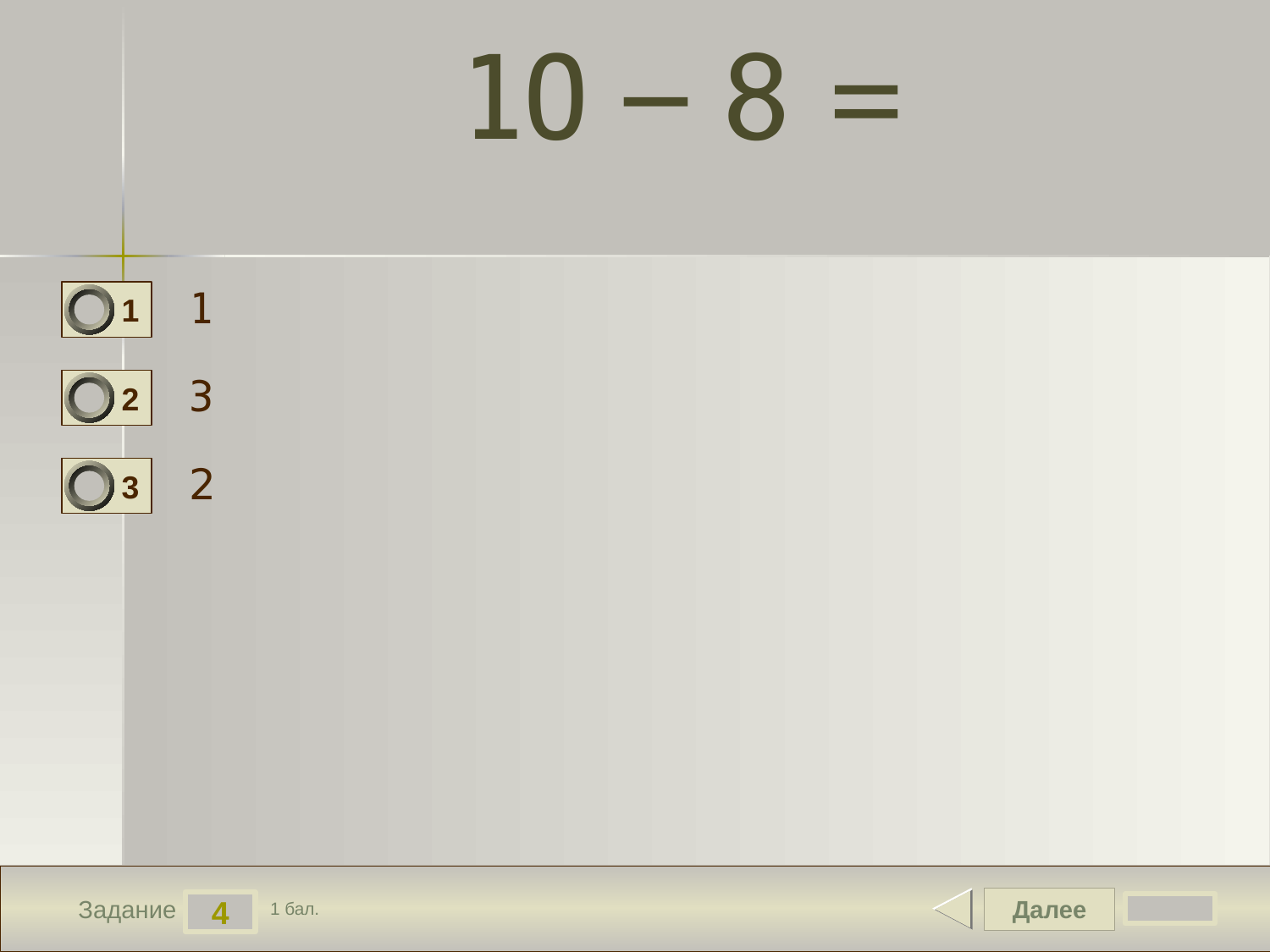

# 10 – 8 =
1
1

3
2

2
3

Далее
4
Задание

1 бал.